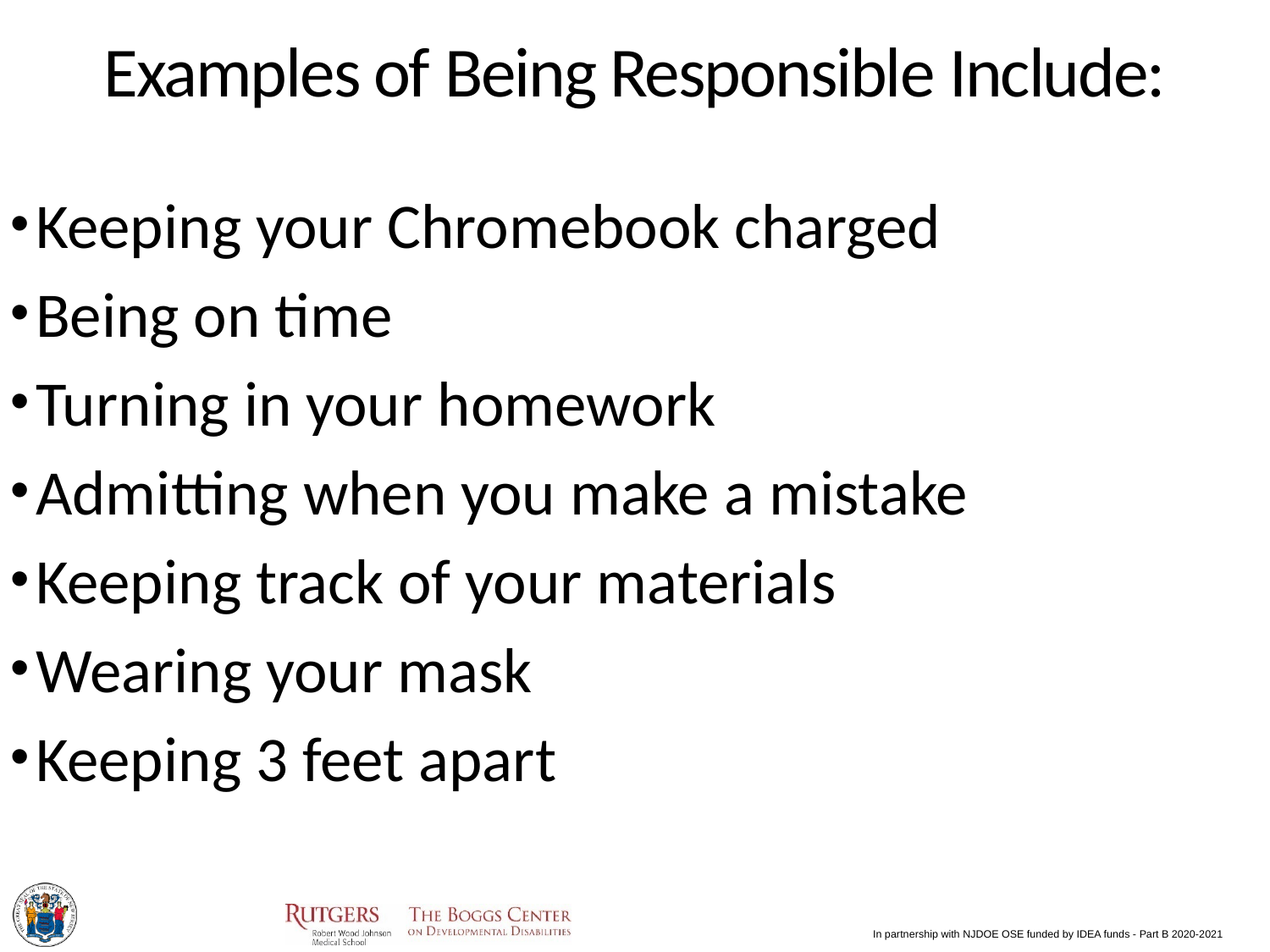

# Examples of Being Responsible Include:
Keeping your Chromebook charged
Being on time
Turning in your homework
Admitting when you make a mistake
Keeping track of your materials
Wearing your mask
Keeping 3 feet apart
In partnership with NJDOE OSE funded by IDEA funds - Part B 2020-2021